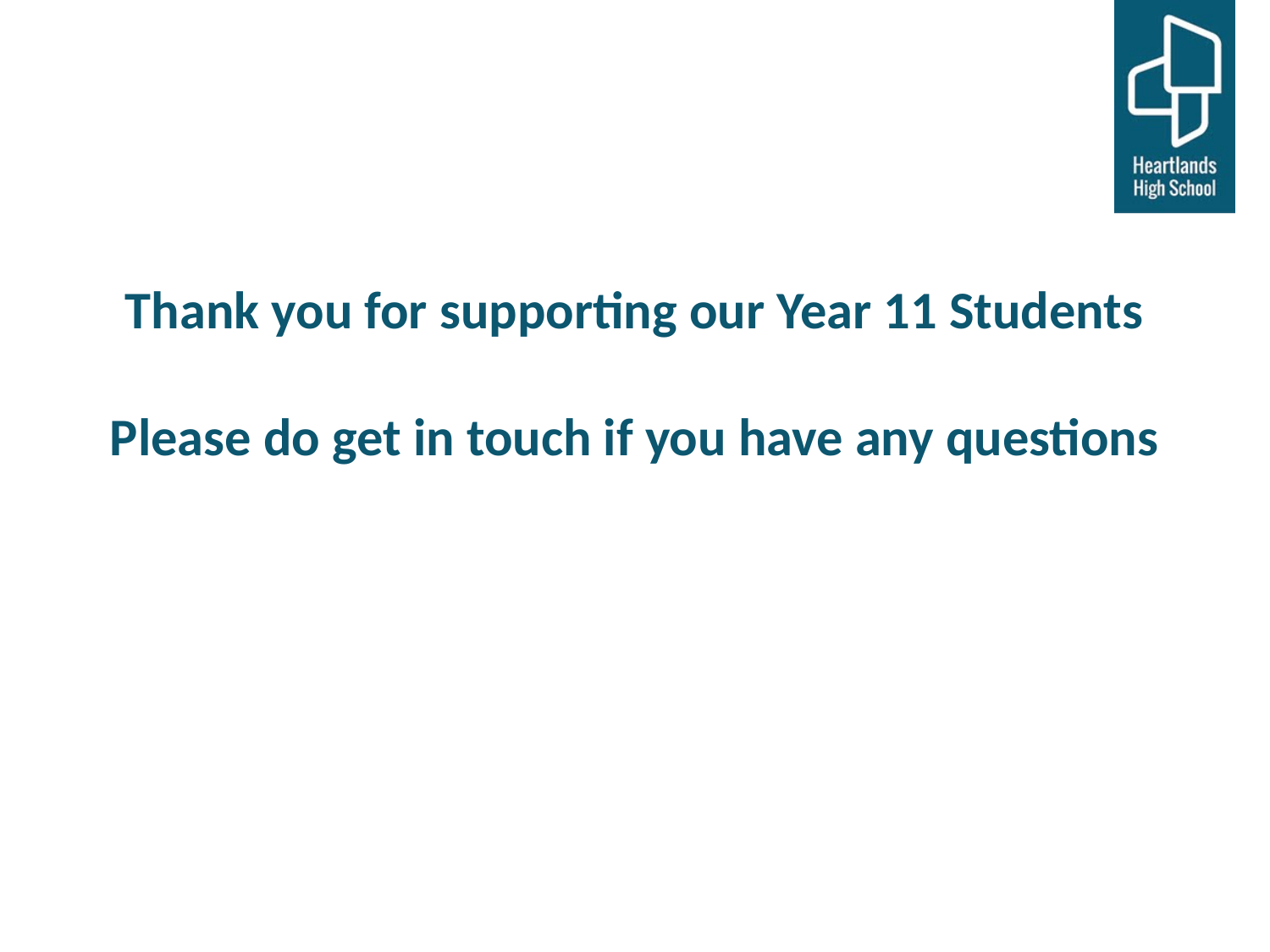

Thank you for supporting our Year 11 Students

Please do get in touch if you have any questions